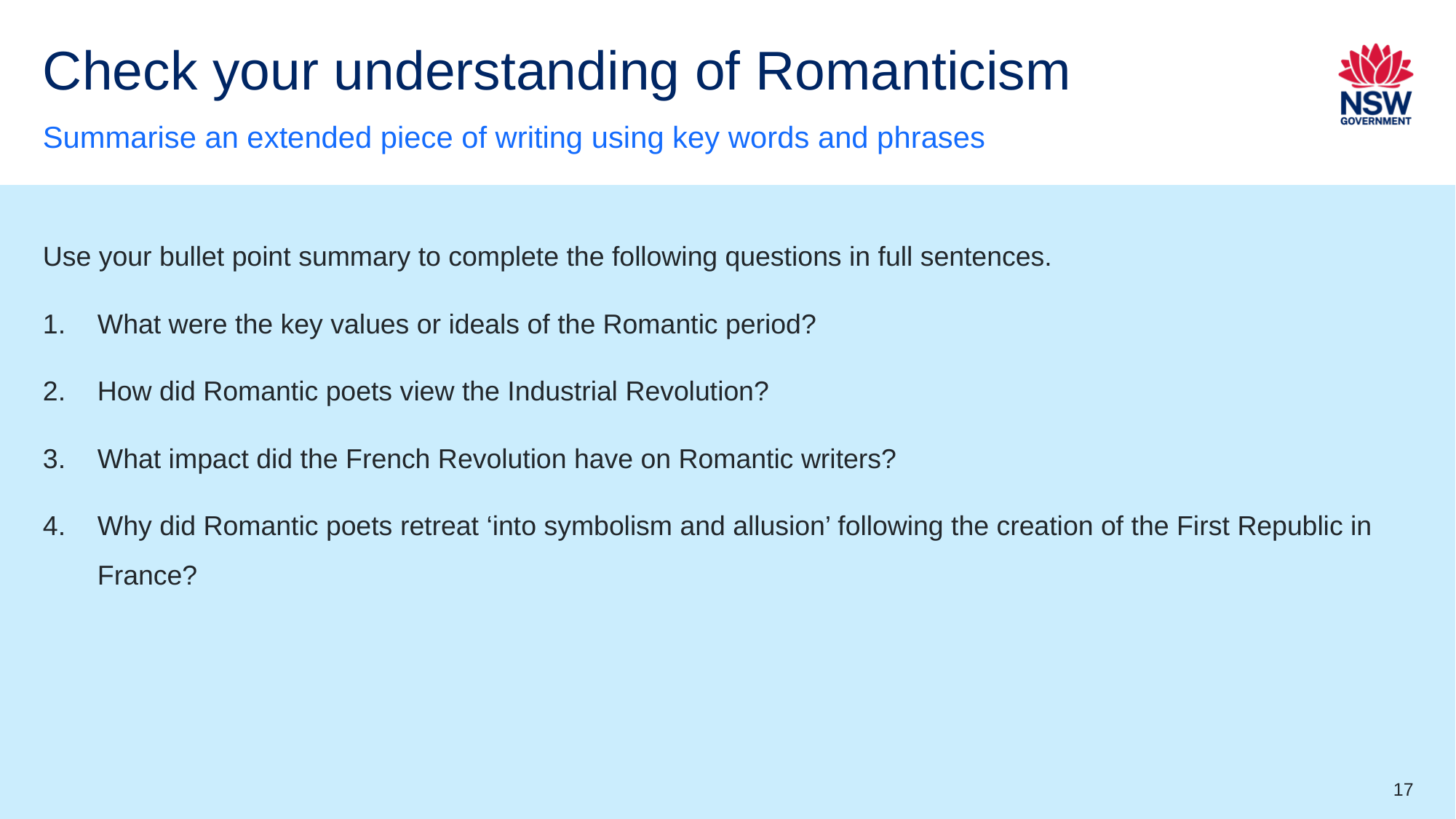

# Check your understanding of Romanticism
Summarise an extended piece of writing using key words and phrases
Use your bullet point summary to complete the following questions in full sentences.
What were the key values or ideals of the Romantic period?
How did Romantic poets view the Industrial Revolution?
What impact did the French Revolution have on Romantic writers?
Why did Romantic poets retreat ‘into symbolism and allusion’ following the creation of the First Republic in France?

17